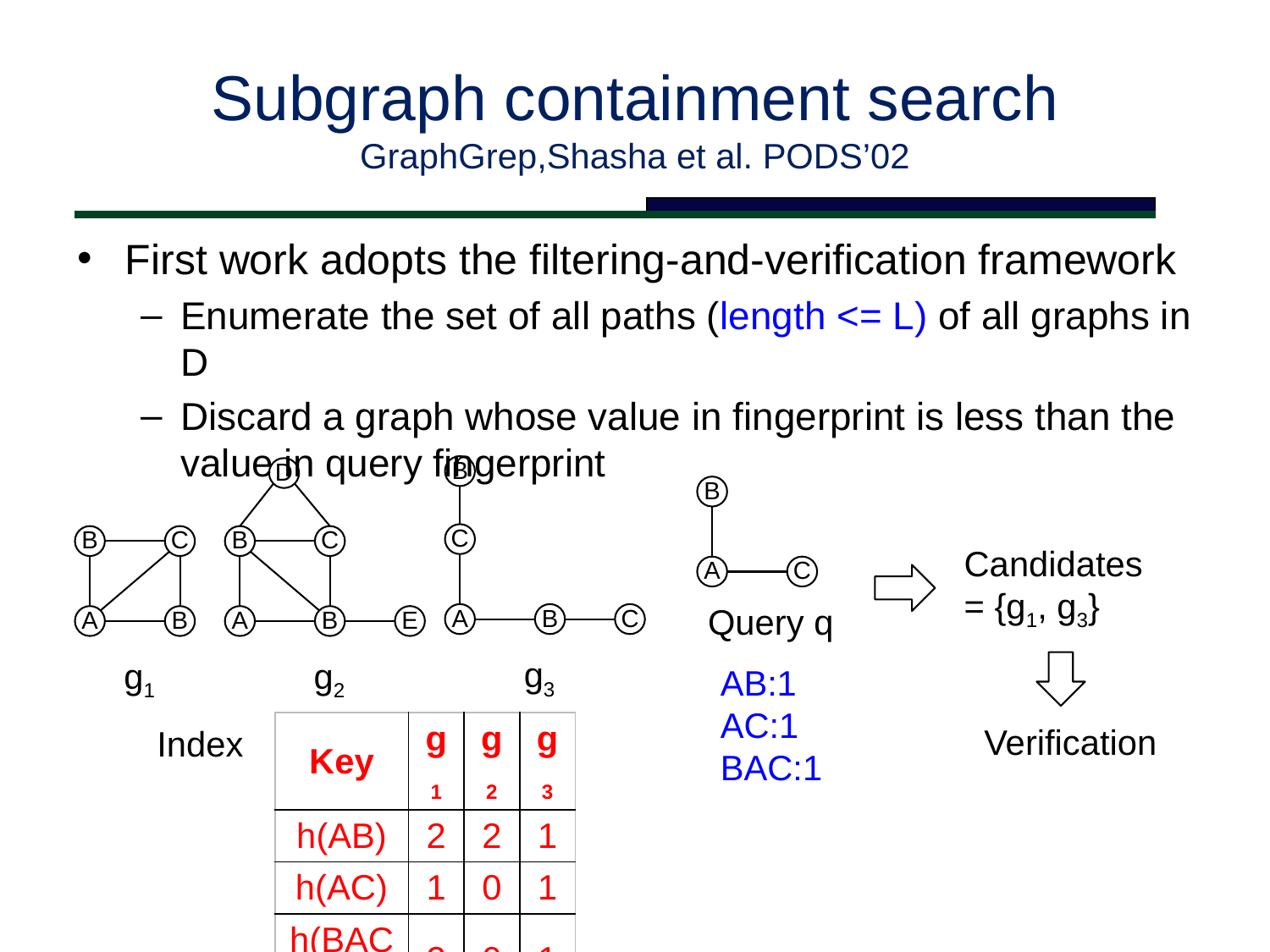

# Subgraph containment search GraphGrep,Shasha et al. PODS’02
First work adopts the filtering-and-verification framework
Enumerate the set of all paths (length <= L) of all graphs in D
Discard a graph whose value in fingerprint is less than the value in query fingerprint

B
D
C
B
C
B
C
A
B
C
A
B
A
B
E
g3
g1
g2
B
A
C
Candidates
= {g1, g3}

Query q

AB:1
AC:1
BAC:1
| Key | g1 | g2 | g3 |
| --- | --- | --- | --- |
| h(AB) | 2 | 2 | 1 |
| h(AC) | 1 | 0 | 1 |
| h(BAC) | 2 | 0 | 1 |
Verification
Index